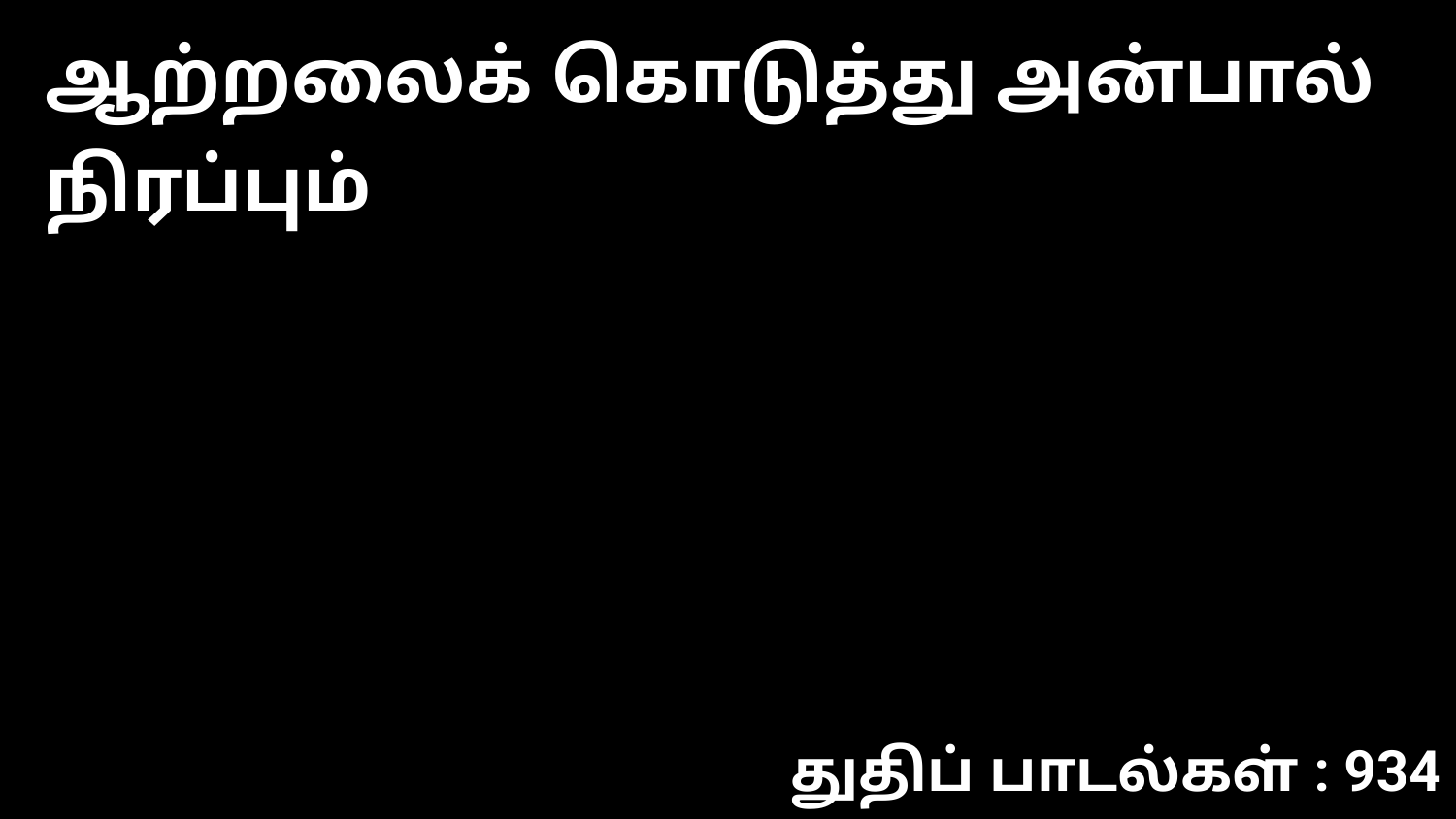

ஆற்றலைக் கொடுத்து அன்பால் நிரப்பும்
துதிப் பாடல்கள் : 934